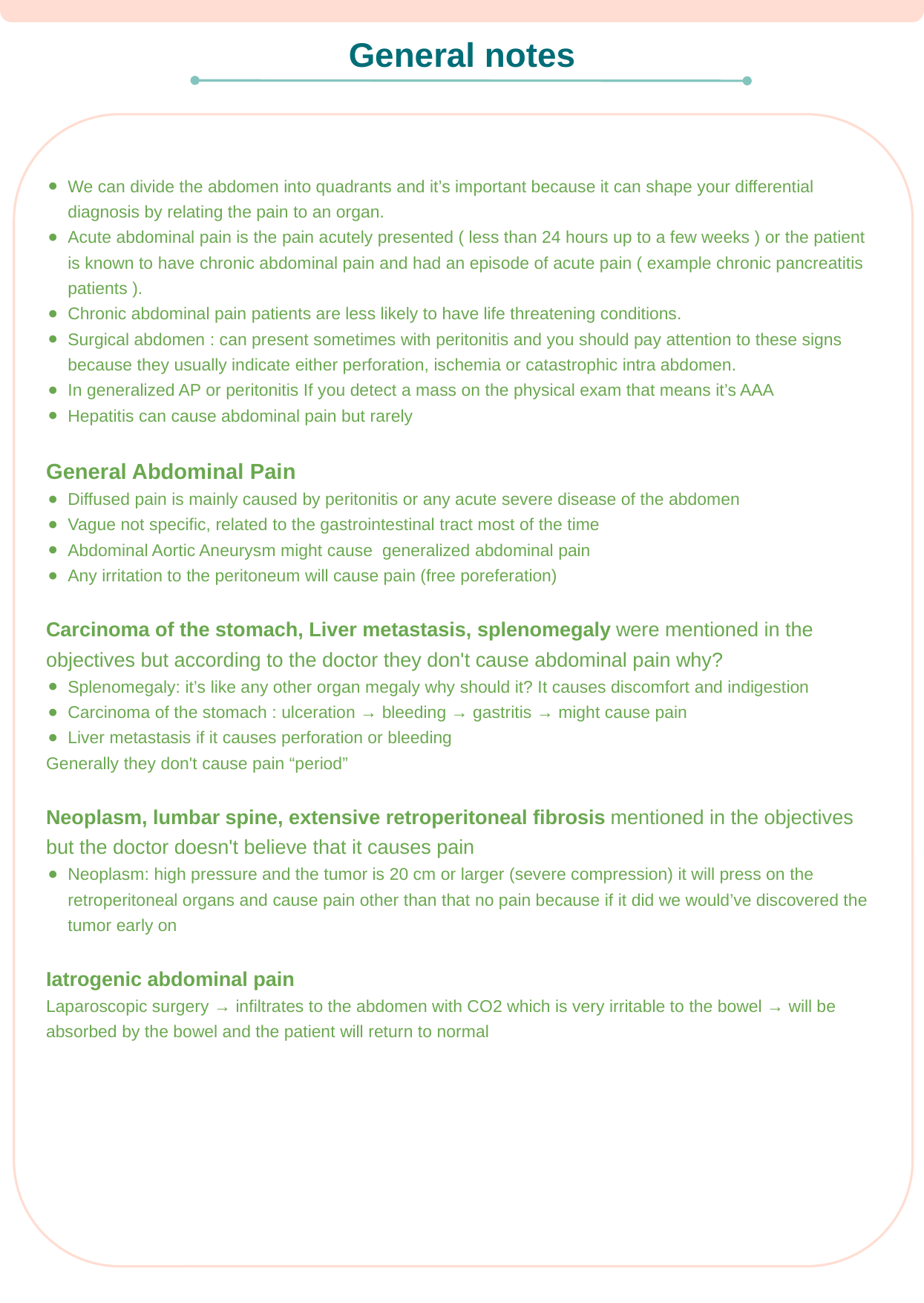

General notes

We can divide the abdomen into quadrants and it’s important because it can shape your differential diagnosis by relating the pain to an organ.
Acute abdominal pain is the pain acutely presented ( less than 24 hours up to a few weeks ) or the patient is known to have chronic abdominal pain and had an episode of acute pain ( example chronic pancreatitis patients ).
Chronic abdominal pain patients are less likely to have life threatening conditions.
Surgical abdomen : can present sometimes with peritonitis and you should pay attention to these signs because they usually indicate either perforation, ischemia or catastrophic intra abdomen.
In generalized AP or peritonitis If you detect a mass on the physical exam that means it’s AAA
Hepatitis can cause abdominal pain but rarely

General Abdominal Pain
Diffused pain is mainly caused by peritonitis or any acute severe disease of the abdomen
Vague not specific, related to the gastrointestinal tract most of the time
Abdominal Aortic Aneurysm might cause  generalized abdominal pain
Any irritation to the peritoneum will cause pain (free poreferation)

Carcinoma of the stomach, Liver metastasis, splenomegaly were mentioned in the objectives but according to the doctor they don't cause abdominal pain why?
Splenomegaly: it’s like any other organ megaly why should it? It causes discomfort and indigestion
Carcinoma of the stomach : ulceration → bleeding → gastritis → might cause pain
Liver metastasis if it causes perforation or bleeding
Generally they don't cause pain “period”

Neoplasm, lumbar spine, extensive retroperitoneal fibrosis mentioned in the objectives but the doctor doesn't believe that it causes pain
Neoplasm: high pressure and the tumor is 20 cm or larger (severe compression) it will press on the retroperitoneal organs and cause pain other than that no pain because if it did we would’ve discovered the tumor early on

Iatrogenic abdominal pain
Laparoscopic surgery → infiltrates to the abdomen with CO2 which is very irritable to the bowel → will be absorbed by the bowel and the patient will return to normal